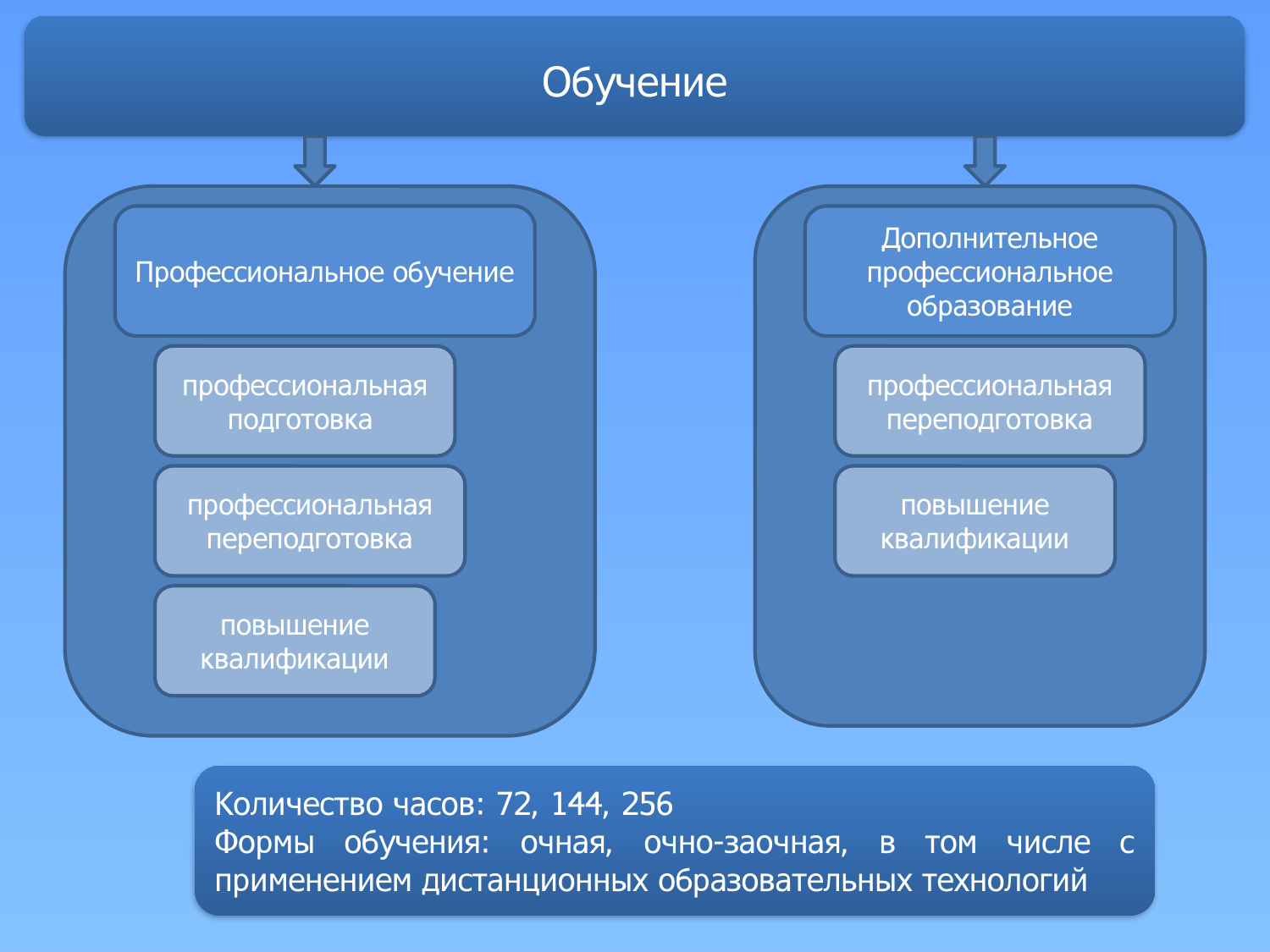

# Обучение

Профессиональное обучение
Дополнительное профессиональное образование
профессиональная подготовка
профессиональная переподготовка
профессиональная переподготовка
повышение квалификации
повышение квалификации

Количество часов: 72, 144, 256
Формы обучения: очная, очно-заочная, в том числе с применением дистанционных образовательных технологий